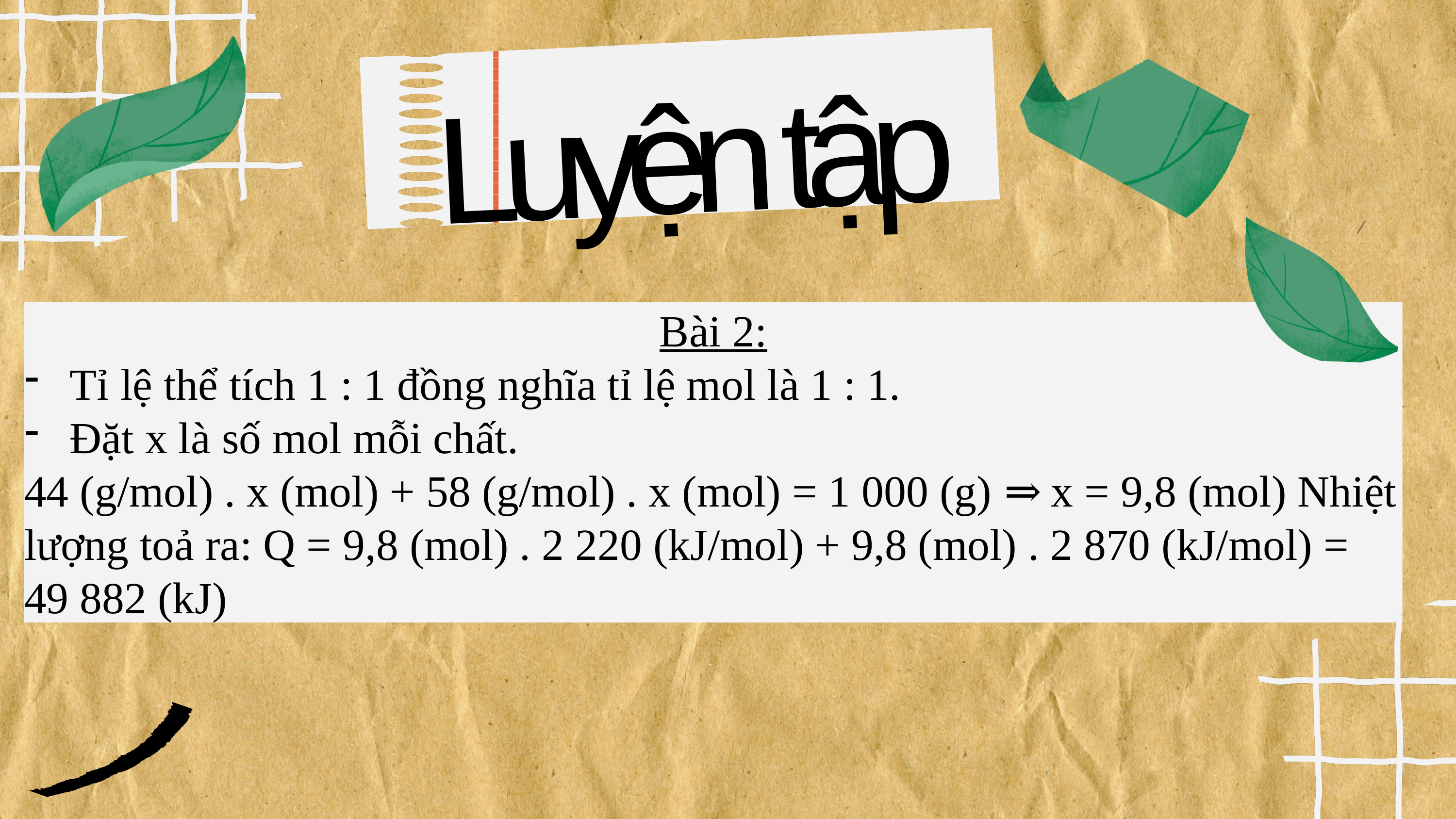

Luyện tập

Bài 2:
Tỉ lệ thể tích 1 : 1 đồng nghĩa tỉ lệ mol là 1 : 1.
Đặt x là số mol mỗi chất.
44 (g/mol) . x (mol) + 58 (g/mol) . x (mol) = 1 000 (g) ⇒ x = 9,8 (mol) Nhiệt lượng toả ra: Q = 9,8 (mol) . 2 220 (kJ/mol) + 9,8 (mol) . 2 870 (kJ/mol) = 49 882 (kJ)